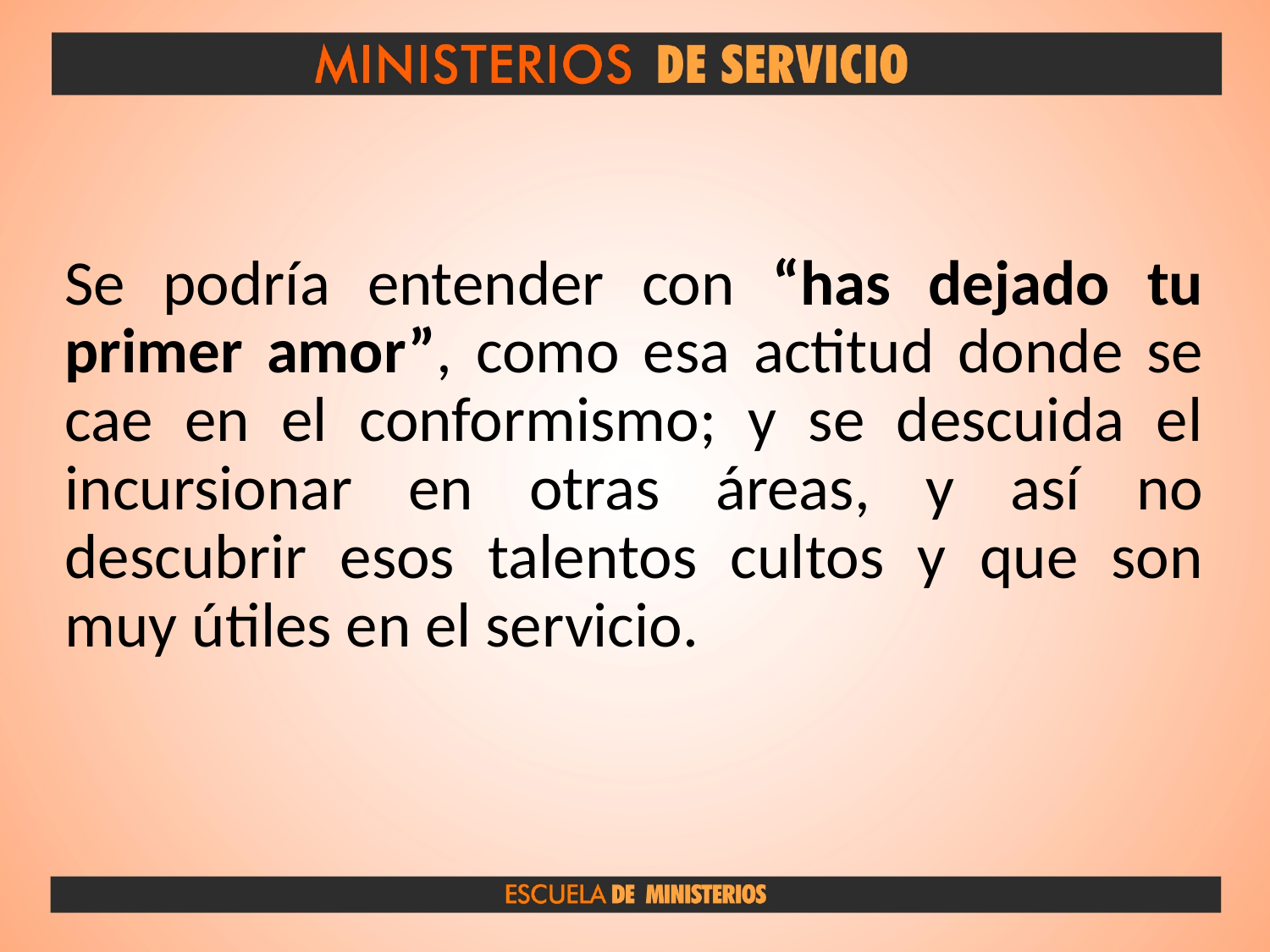

Se podría entender con “has dejado tu primer amor”, como esa actitud donde se cae en el conformismo; y se descuida el incursionar en otras áreas, y así no descubrir esos talentos cultos y que son muy útiles en el servicio.